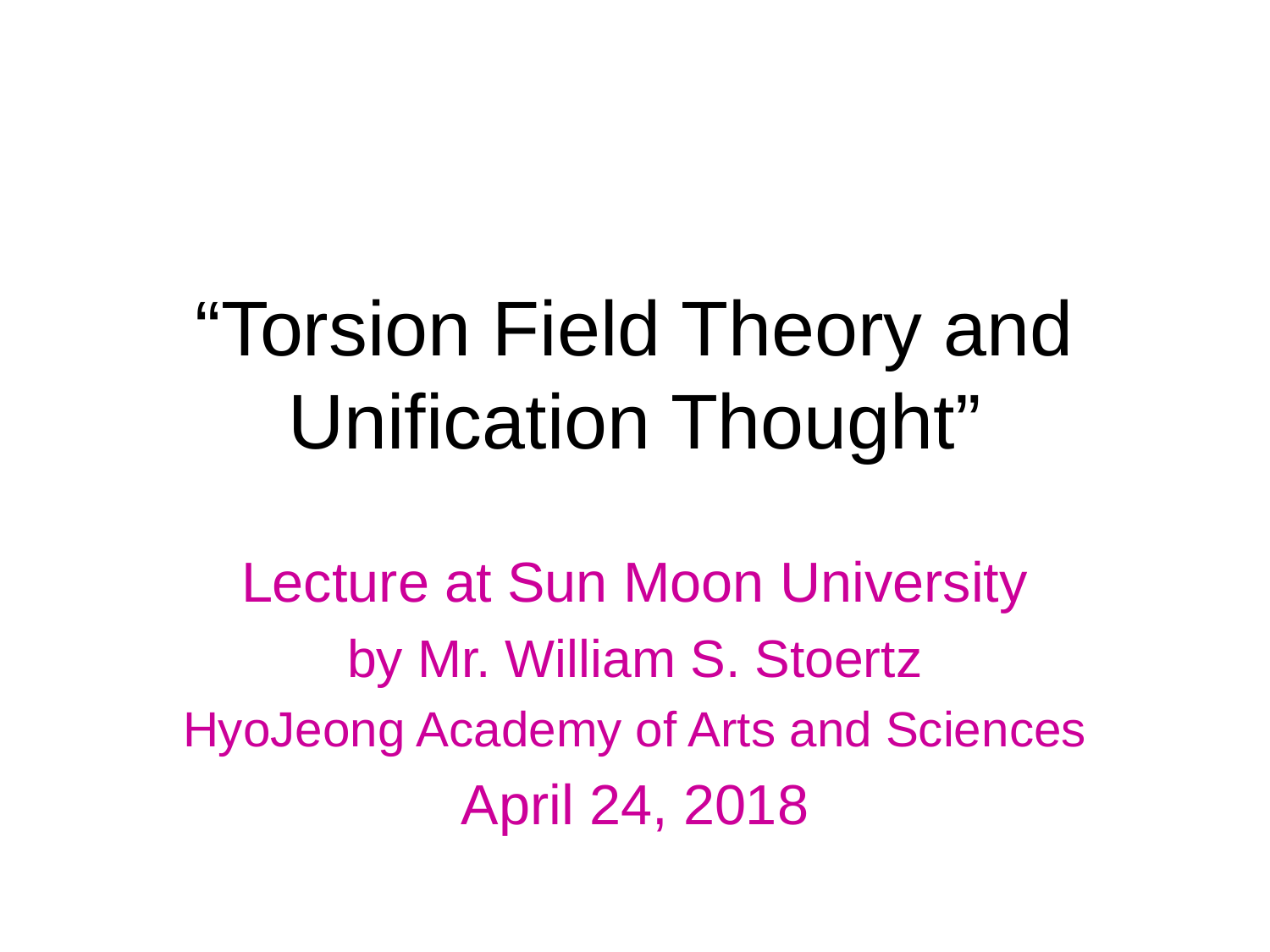

# “Torsion Field Theory and Unification Thought”
Lecture at Sun Moon University
by Mr. William S. Stoertz
HyoJeong Academy of Arts and Sciences
April 24, 2018